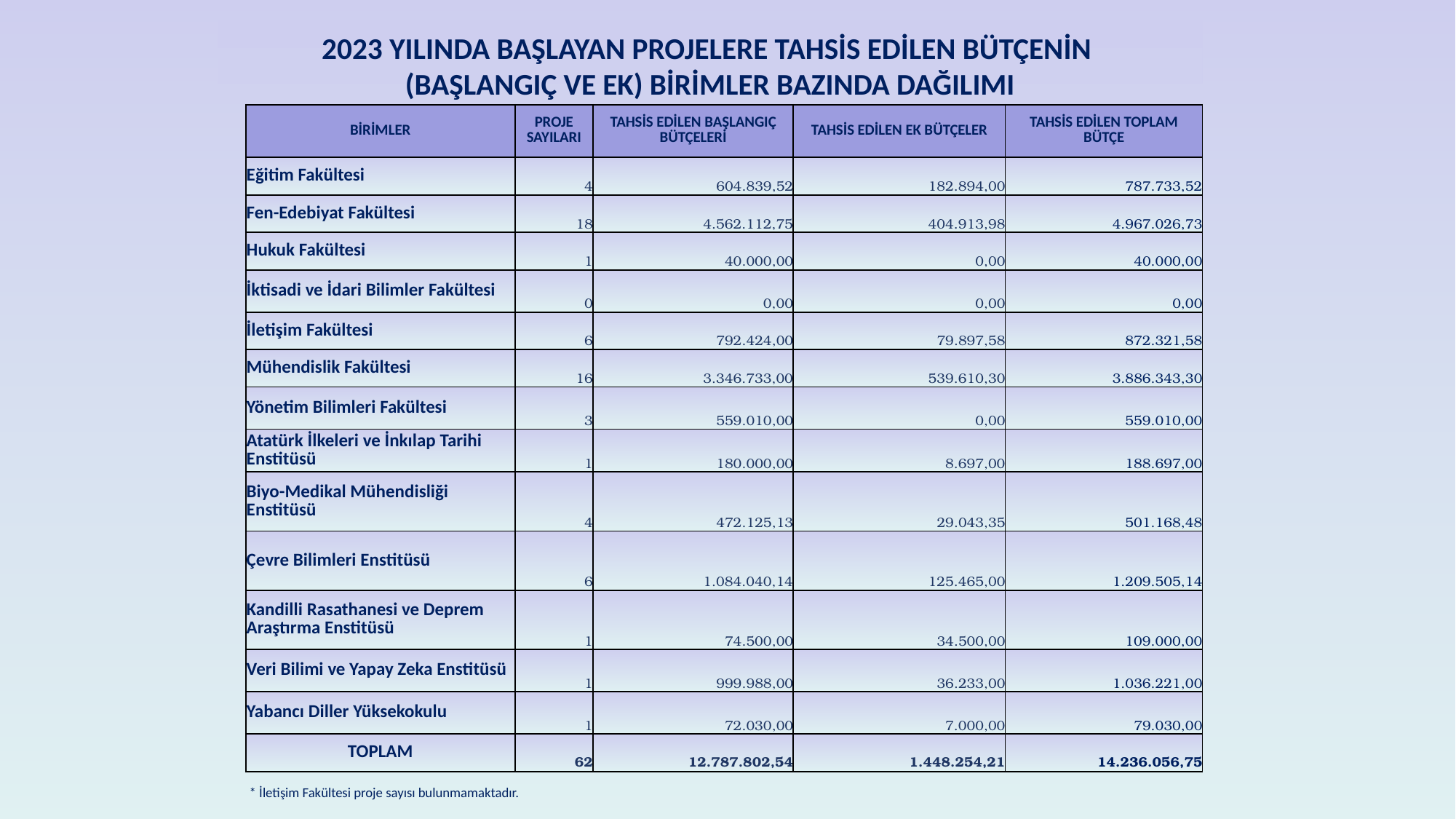

# 2023 YILINDA BAŞLAYAN PROJELERE TAHSİS EDİLEN BÜTÇENİN (BAŞLANGIÇ VE EK) BİRİMLER BAZINDA DAĞILIMI
| BİRİMLER | PROJE SAYILARI | TAHSİS EDİLEN BAŞLANGIÇ BÜTÇELERİ | TAHSİS EDİLEN EK BÜTÇELER | TAHSİS EDİLEN TOPLAM BÜTÇE |
| --- | --- | --- | --- | --- |
| Eğitim Fakültesi | 4 | 604.839,52 | 182.894,00 | 787.733,52 |
| Fen-Edebiyat Fakültesi | 18 | 4.562.112,75 | 404.913,98 | 4.967.026,73 |
| Hukuk Fakültesi | 1 | 40.000,00 | 0,00 | 40.000,00 |
| İktisadi ve İdari Bilimler Fakültesi | 0 | 0,00 | 0,00 | 0,00 |
| İletişim Fakültesi | 6 | 792.424,00 | 79.897,58 | 872.321,58 |
| Mühendislik Fakültesi | 16 | 3.346.733,00 | 539.610,30 | 3.886.343,30 |
| Yönetim Bilimleri Fakültesi | 3 | 559.010,00 | 0,00 | 559.010,00 |
| Atatürk İlkeleri ve İnkılap Tarihi Enstitüsü | 1 | 180.000,00 | 8.697,00 | 188.697,00 |
| Biyo-Medikal Mühendisliği Enstitüsü | 4 | 472.125,13 | 29.043,35 | 501.168,48 |
| Çevre Bilimleri Enstitüsü | 6 | 1.084.040,14 | 125.465,00 | 1.209.505,14 |
| Kandilli Rasathanesi ve Deprem Araştırma Enstitüsü | 1 | 74.500,00 | 34.500,00 | 109.000,00 |
| Veri Bilimi ve Yapay Zeka Enstitüsü | 1 | 999.988,00 | 36.233,00 | 1.036.221,00 |
| Yabancı Diller Yüksekokulu | 1 | 72.030,00 | 7.000,00 | 79.030,00 |
| TOPLAM | 62 | 12.787.802,54 | 1.448.254,21 | 14.236.056,75 |
* İletişim Fakültesi proje sayısı bulunmamaktadır.